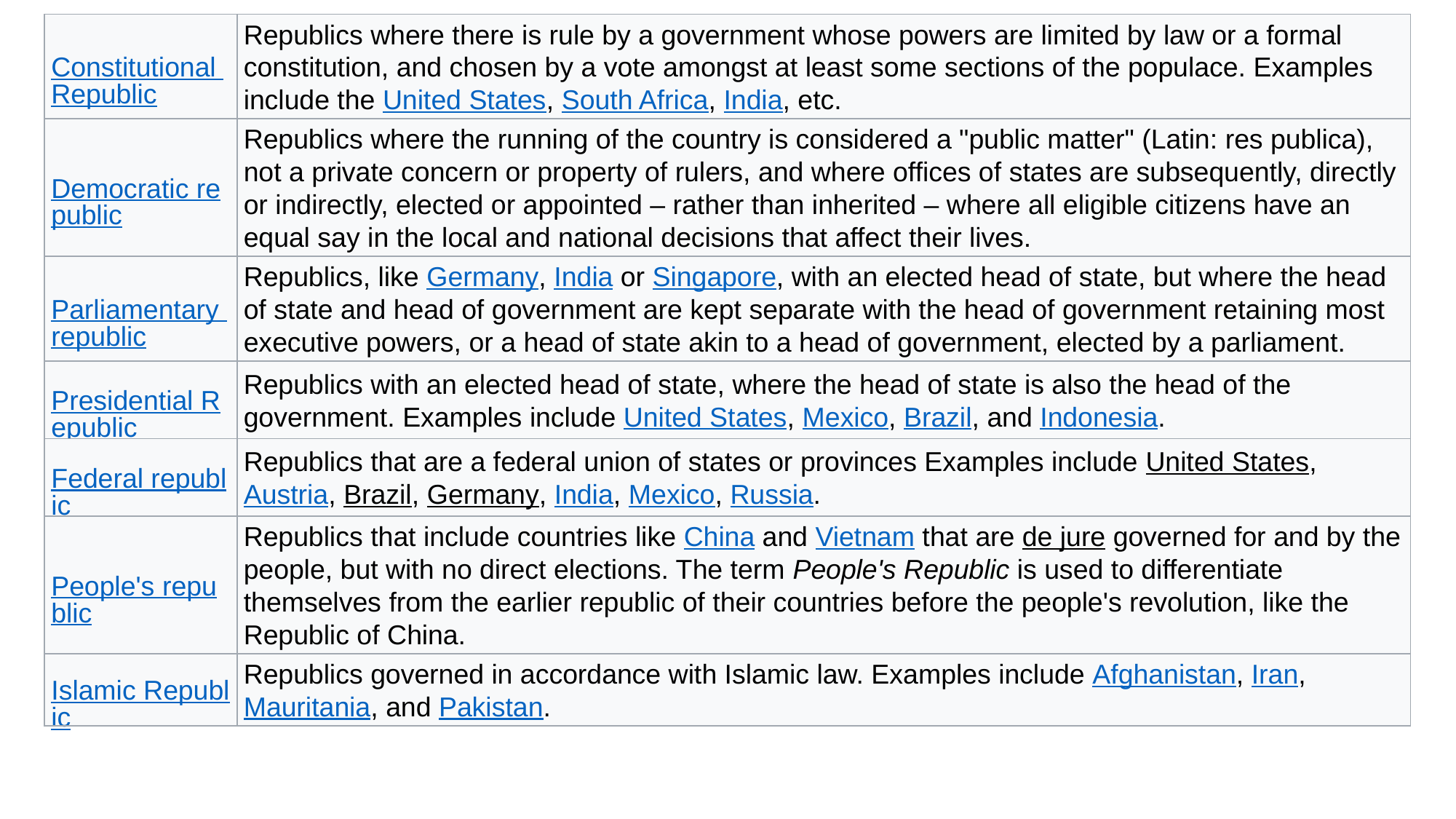

| Constitutional Republic | Republics where there is rule by a government whose powers are limited by law or a formal constitution, and chosen by a vote amongst at least some sections of the populace. Examples include the United States, South Africa, India, etc. |
| --- | --- |
| Democratic republic | Republics where the running of the country is considered a "public matter" (Latin: res publica), not a private concern or property of rulers, and where offices of states are subsequently, directly or indirectly, elected or appointed – rather than inherited – where all eligible citizens have an equal say in the local and national decisions that affect their lives. |
| Parliamentary republic | Republics, like Germany, India or Singapore, with an elected head of state, but where the head of state and head of government are kept separate with the head of government retaining most executive powers, or a head of state akin to a head of government, elected by a parliament. |
| Presidential Republic | Republics with an elected head of state, where the head of state is also the head of the government. Examples include United States, Mexico, Brazil, and Indonesia. |
| Federal republic | Republics that are a federal union of states or provinces Examples include United States, Austria, Brazil, Germany, India, Mexico, Russia. |
| People's republic | Republics that include countries like China and Vietnam that are de jure governed for and by the people, but with no direct elections. The term People's Republic is used to differentiate themselves from the earlier republic of their countries before the people's revolution, like the Republic of China. |
| Islamic Republic | Republics governed in accordance with Islamic law. Examples include Afghanistan, Iran, Mauritania, and Pakistan. |
# Lecture 11  STATE: Political Systems and Political Regimes